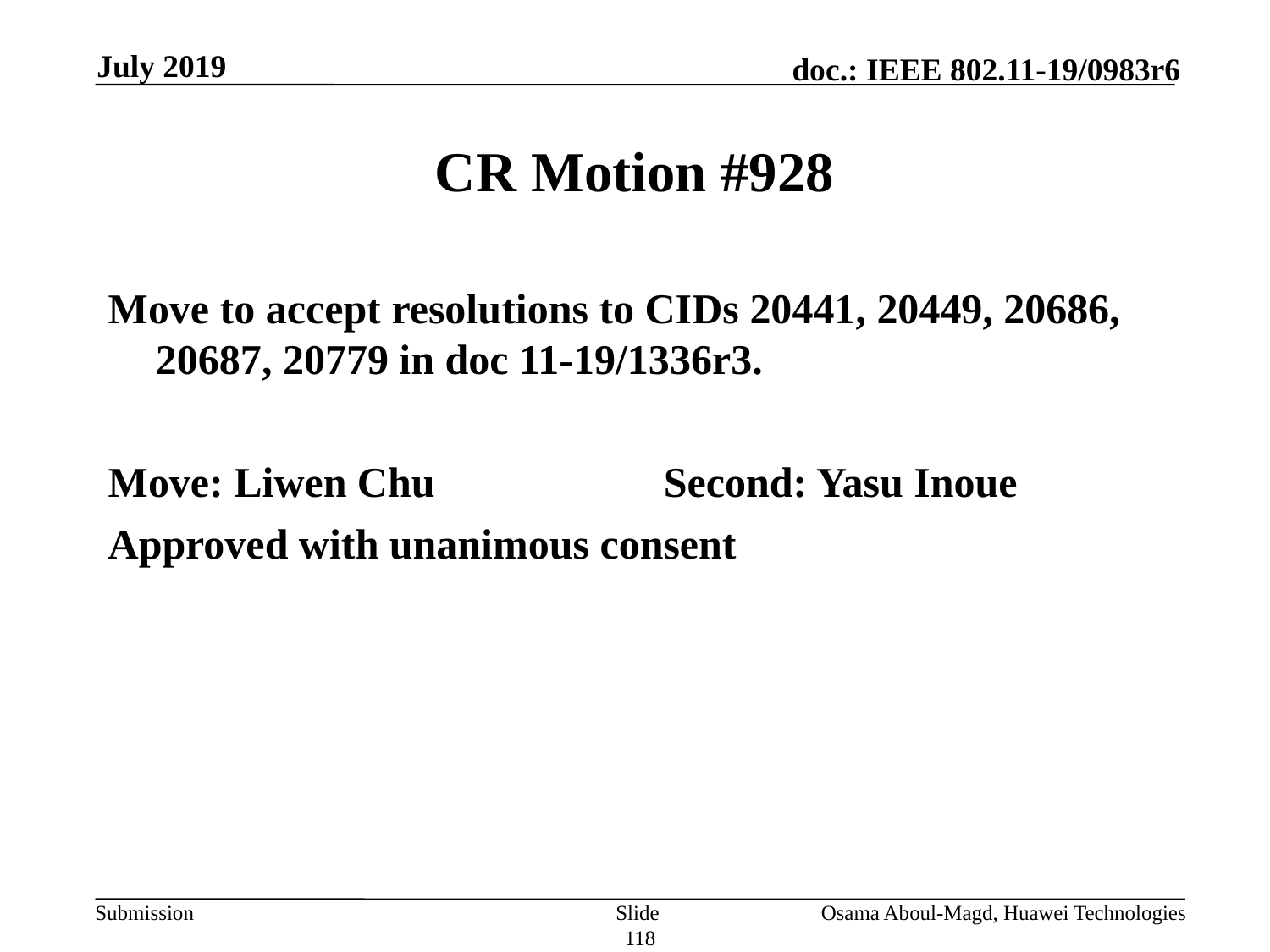

July 2019
# CR Motion #928
Move to accept resolutions to CIDs 20441, 20449, 20686, 20687, 20779 in doc 11-19/1336r3.

Move: Liwen Chu		Second: Yasu Inoue
Approved with unanimous consent
Slide 118
Osama Aboul-Magd, Huawei Technologies